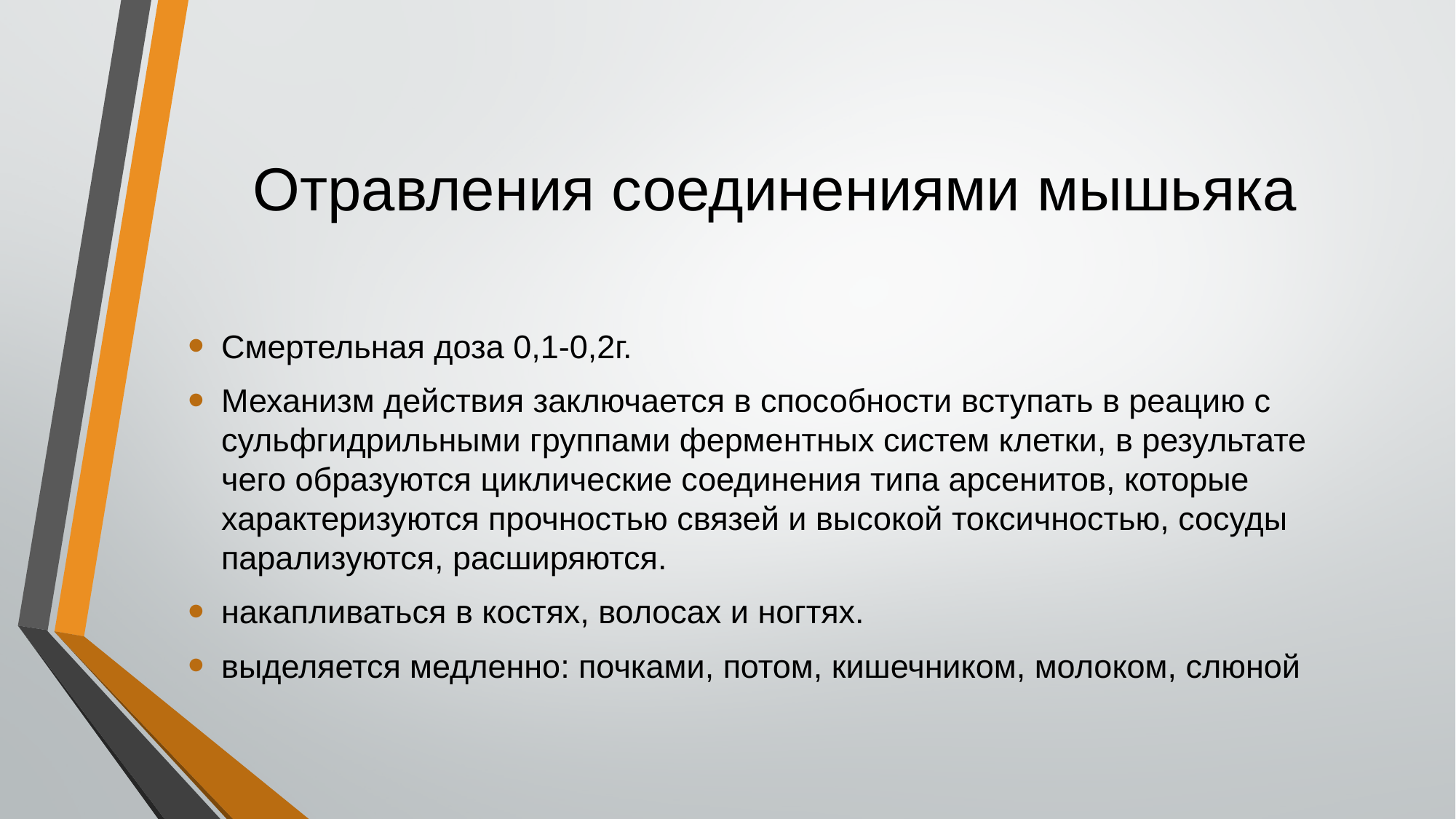

# Отравления соединениями мышьяка
Смертельная доза 0,1-0,2г.
Механизм действия заключается в способности вступать в реацию с сульфгидрильными группами ферментных систем клетки, в результате чего образуются циклические соединения типа арсенитов, которые характеризуются прочностью связей и высокой токсичностью, сосуды парализуются, расширяются.
накапливаться в костях, волосах и ногтях.
выделяется медленно: почками, потом, кишечником, молоком, слюной